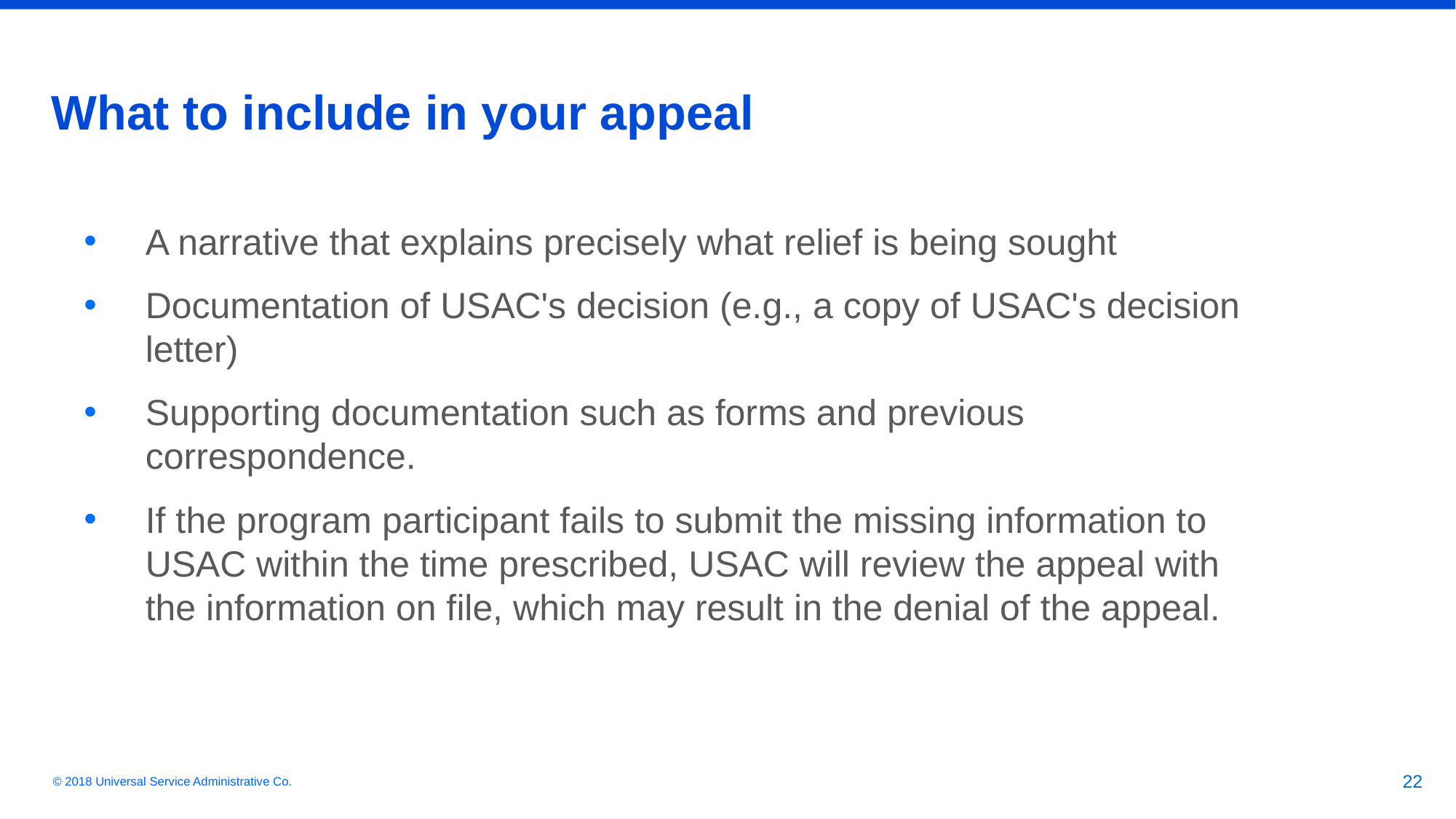

# What to include in your appeal
A narrative that explains precisely what relief is being sought
Documentation of USAC's decision (e.g., a copy of USAC's decision letter)
Supporting documentation such as forms and previous correspondence.
If the program participant fails to submit the missing information to USAC within the time prescribed, USAC will review the appeal with the information on file, which may result in the denial of the appeal.

© 2018 Universal Service Administrative Co.
22